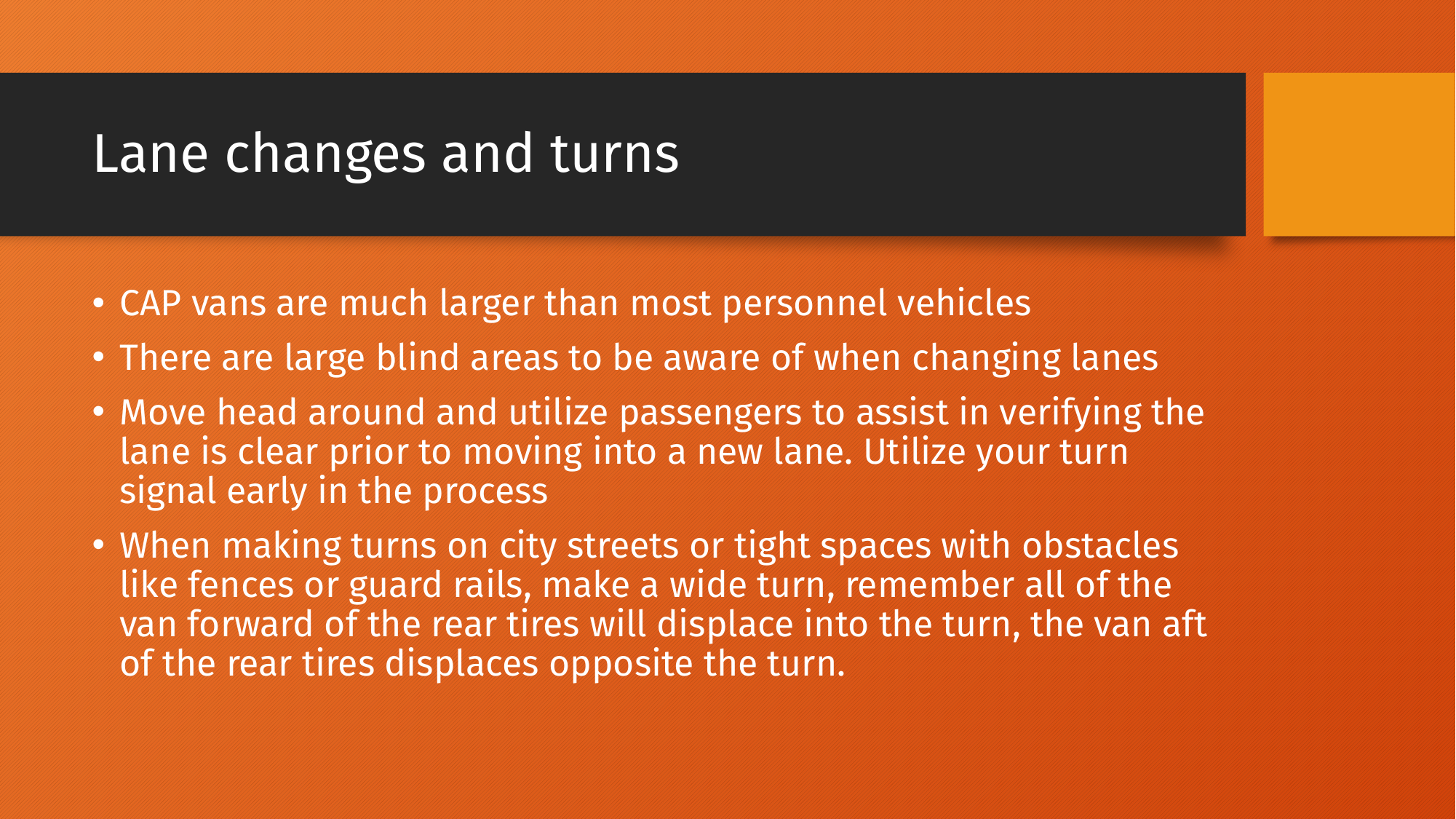

# Lane changes and turns
CAP vans are much larger than most personnel vehicles
There are large blind areas to be aware of when changing lanes
Move head around and utilize passengers to assist in verifying the lane is clear prior to moving into a new lane. Utilize your turn signal early in the process
When making turns on city streets or tight spaces with obstacles like fences or guard rails, make a wide turn, remember all of the van forward of the rear tires will displace into the turn, the van aft of the rear tires displaces opposite the turn.